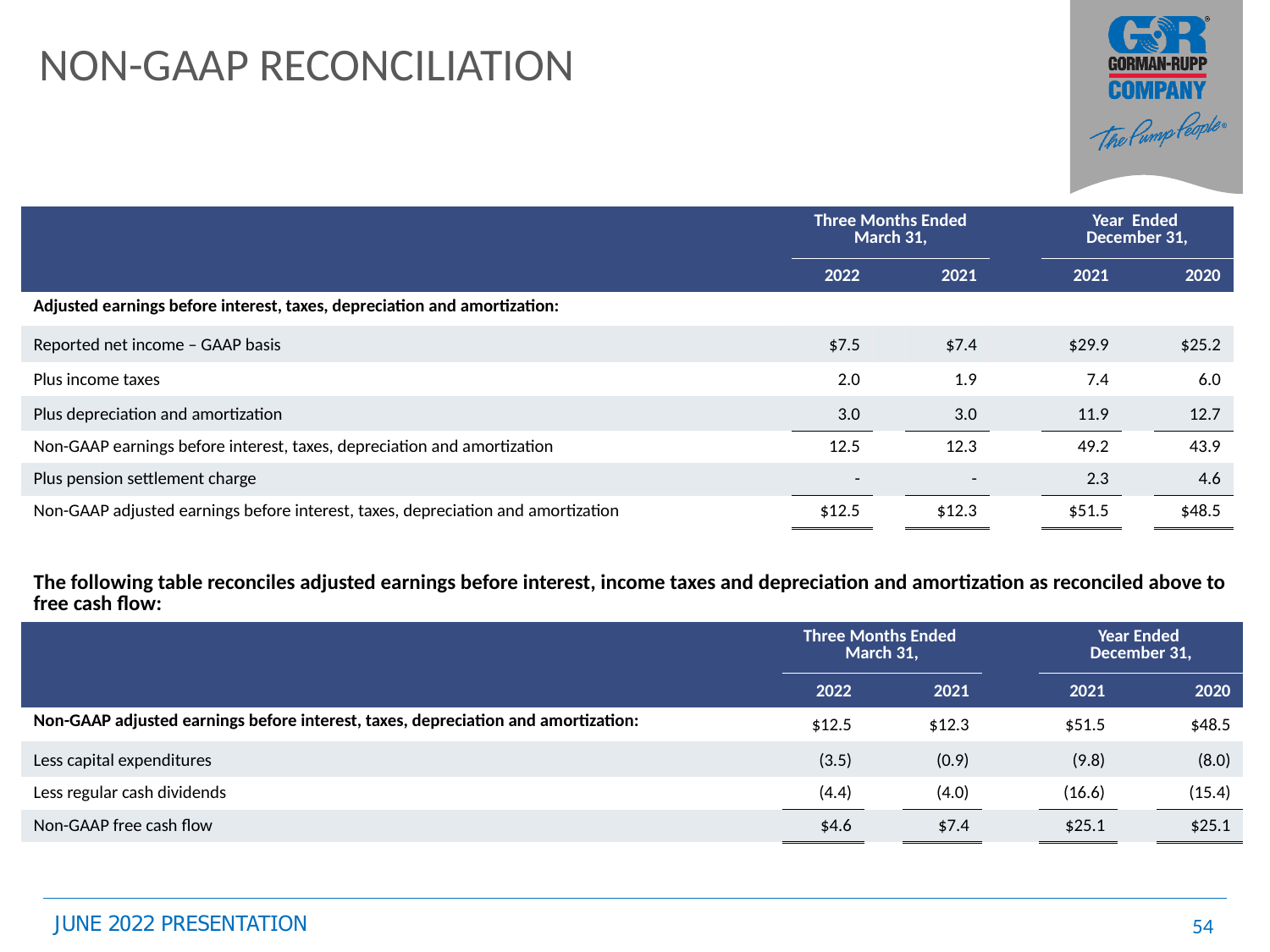

# Non-gaap reconciliation
|  | Three Months Ended March 31, |  |  |  | Year Ended December 31, |  |  |
| --- | --- | --- | --- | --- | --- | --- | --- |
|  | 2022 |  | 2021 |  | 2021 |  | 2020 |
| Adjusted earnings before interest, taxes, depreciation and amortization: |  |  |  |  |  |  |  |
| Reported net income – GAAP basis | $7.5 |  | $7.4 |  | $29.9 |  | $25.2 |
| Plus income taxes | 2.0 |  | 1.9 |  | 7.4 |  | 6.0 |
| Plus depreciation and amortization | 3.0 |  | 3.0 |  | 11.9 |  | 12.7 |
| Non-GAAP earnings before interest, taxes, depreciation and amortization | 12.5 |  | 12.3 |  | 49.2 |  | 43.9 |
| Plus pension settlement charge | - |  | - |  | 2.3 |  | 4.6 |
| Non-GAAP adjusted earnings before interest, taxes, depreciation and amortization | $12.5 |  | $12.3 |  | $51.5 |  | $48.5 |
|  |  |  |  |  |  |  |  |
| The following table reconciles adjusted earnings before interest, income taxes and depreciation and amortization as reconciled above to free cash flow: |  |  |  |  |  |  |  |
| --- | --- | --- | --- | --- | --- | --- | --- |
|  | Three Months Ended March 31, |  |  |  | Year Ended December 31, |  |  |
|  | 2022 |  | 2021 |  | 2021 |  | 2020 |
| Non-GAAP adjusted earnings before interest, taxes, depreciation and amortization: | $12.5 |  | $12.3 |  | $51.5 |  | $48.5 |
| Less capital expenditures | (3.5) |  | (0.9) |  | (9.8) |  | (8.0) |
| Less regular cash dividends | (4.4) |  | (4.0) |  | (16.6) |  | (15.4) |
| Non-GAAP free cash flow | $4.6 |  | $7.4 |  | $25.1 |  | $25.1 |
|  |  |  |  |  |  |  |  |
54